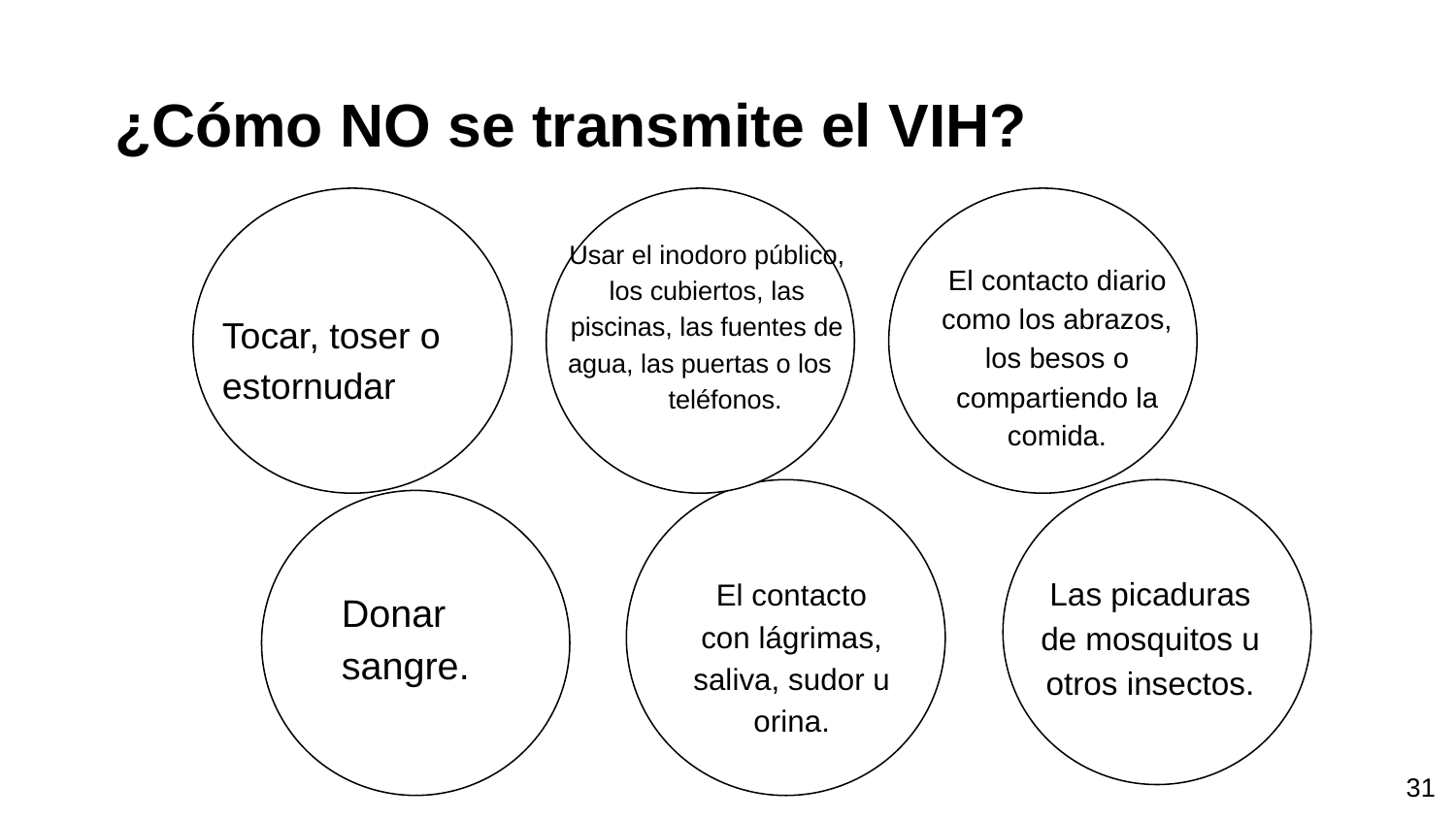

¿Cómo NO se transmite el VIH?

Usar el inodoro público, los cubiertos, las piscinas, las fuentes de agua, las puertas o los        teléfonos.
El contacto diario como los abrazos, los besos o compartiendo la comida.
Tocar, toser o estornudar

Las picaduras de mosquitos u otros insectos.
El contacto con lágrimas, saliva, sudor u orina.
Donar sangre.
31